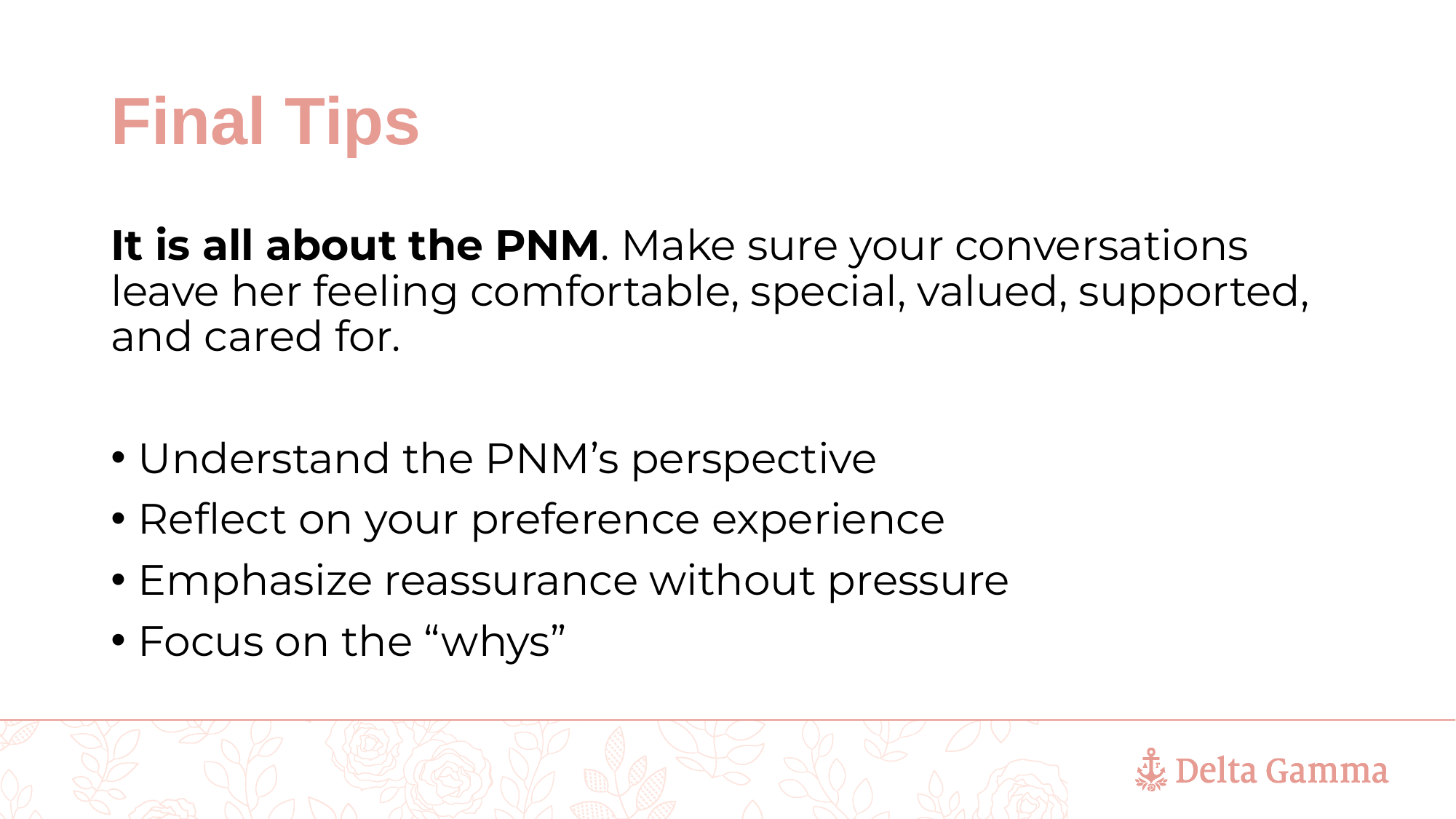

# Final Tips
It is all about the PNM. Make sure your conversations leave her feeling comfortable, special, valued, supported, and cared for.

Understand the PNM’s perspective
Reflect on your preference experience
Emphasize reassurance without pressure
Focus on the “whys”